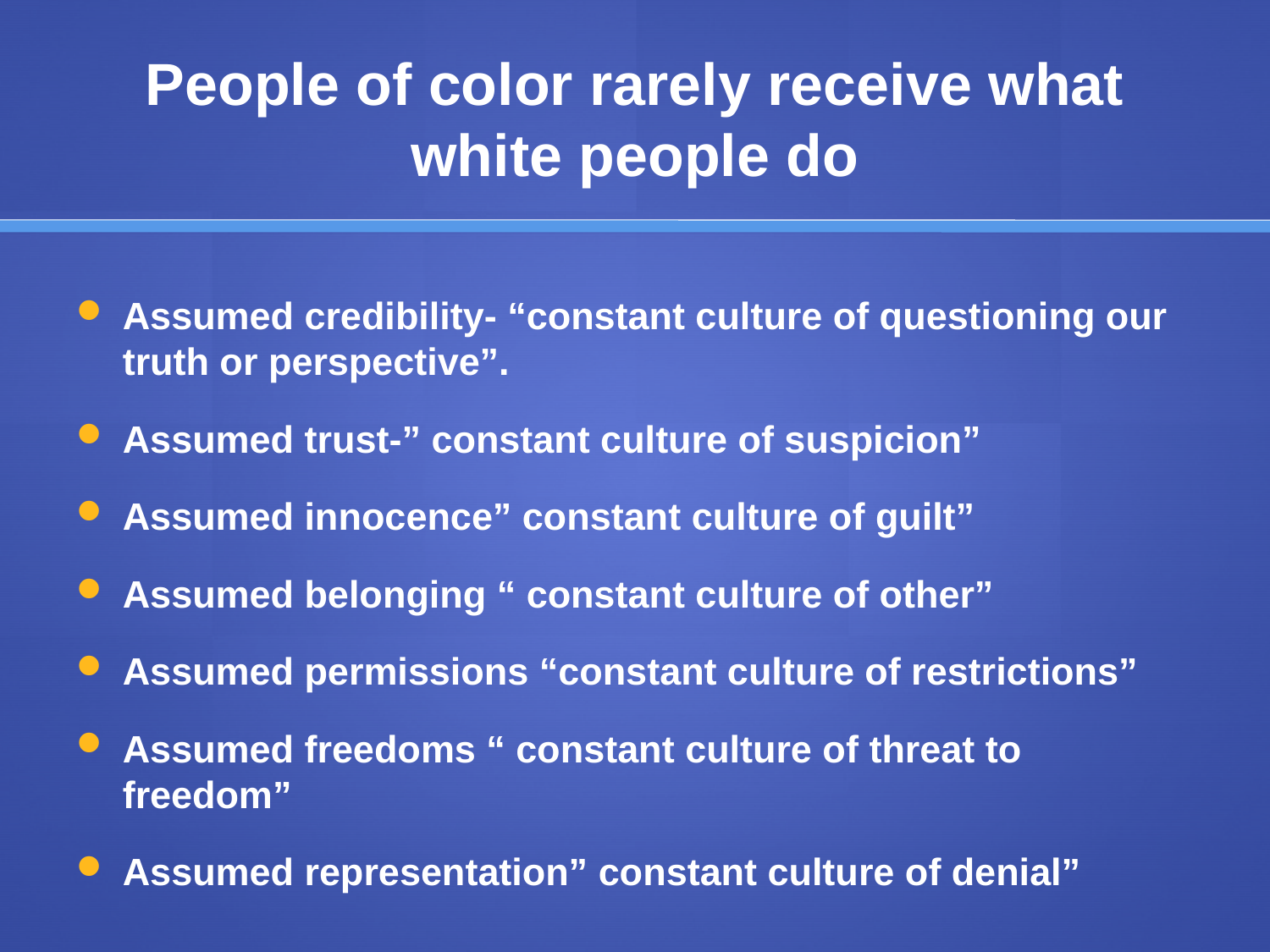

# People of color rarely receive what white people do
Assumed credibility- “constant culture of questioning our truth or perspective”.
Assumed trust-” constant culture of suspicion”
Assumed innocence” constant culture of guilt”
Assumed belonging “ constant culture of other”
Assumed permissions “constant culture of restrictions”
Assumed freedoms “ constant culture of threat to freedom”
Assumed representation” constant culture of denial”